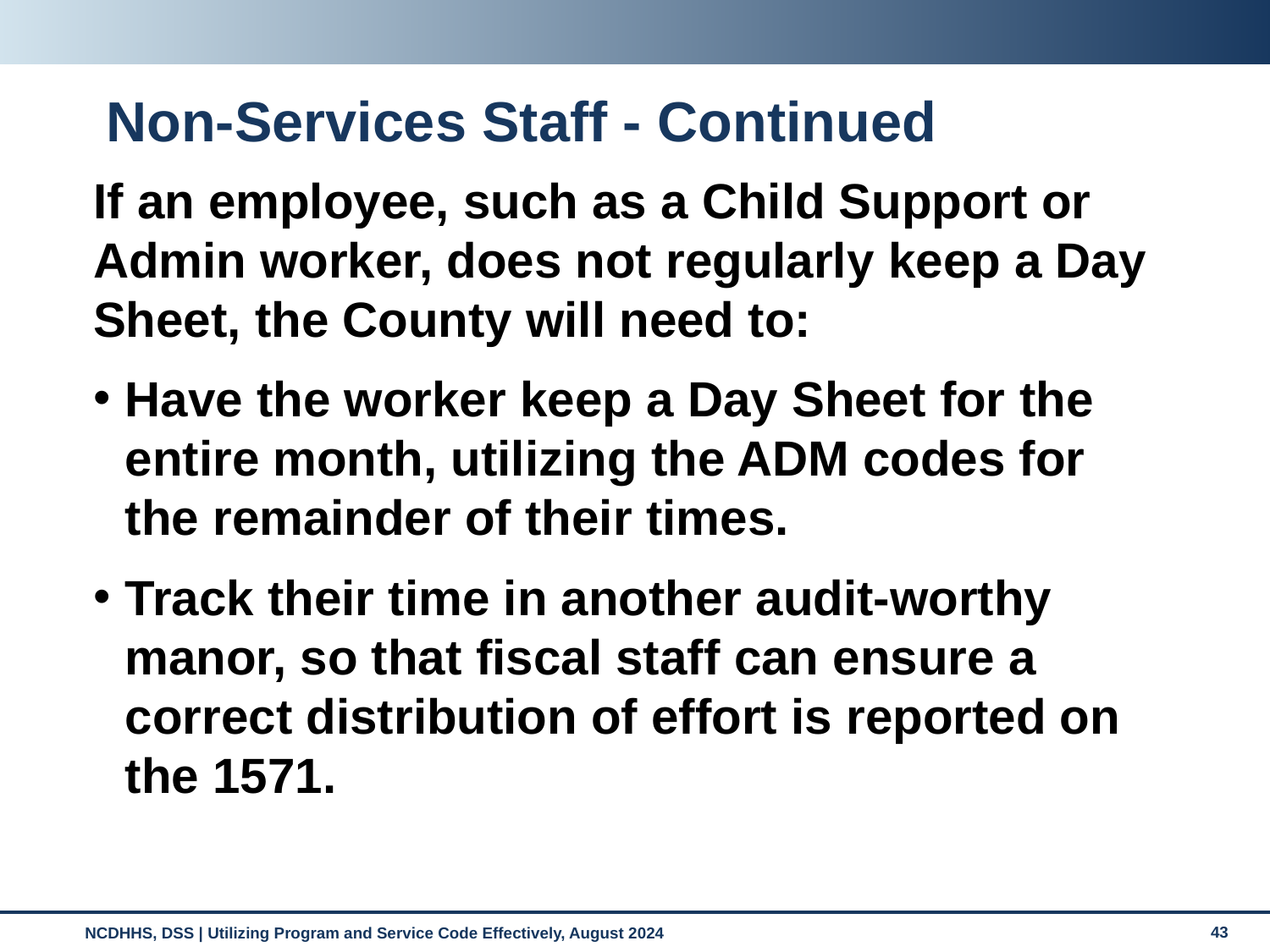

# Non-Services Staff - Continued
If an employee, such as a Child Support or Admin worker, does not regularly keep a Day Sheet, the County will need to:
Have the worker keep a Day Sheet for the entire month, utilizing the ADM codes for the remainder of their times.
Track their time in another audit-worthy manor, so that fiscal staff can ensure a correct distribution of effort is reported on the 1571.